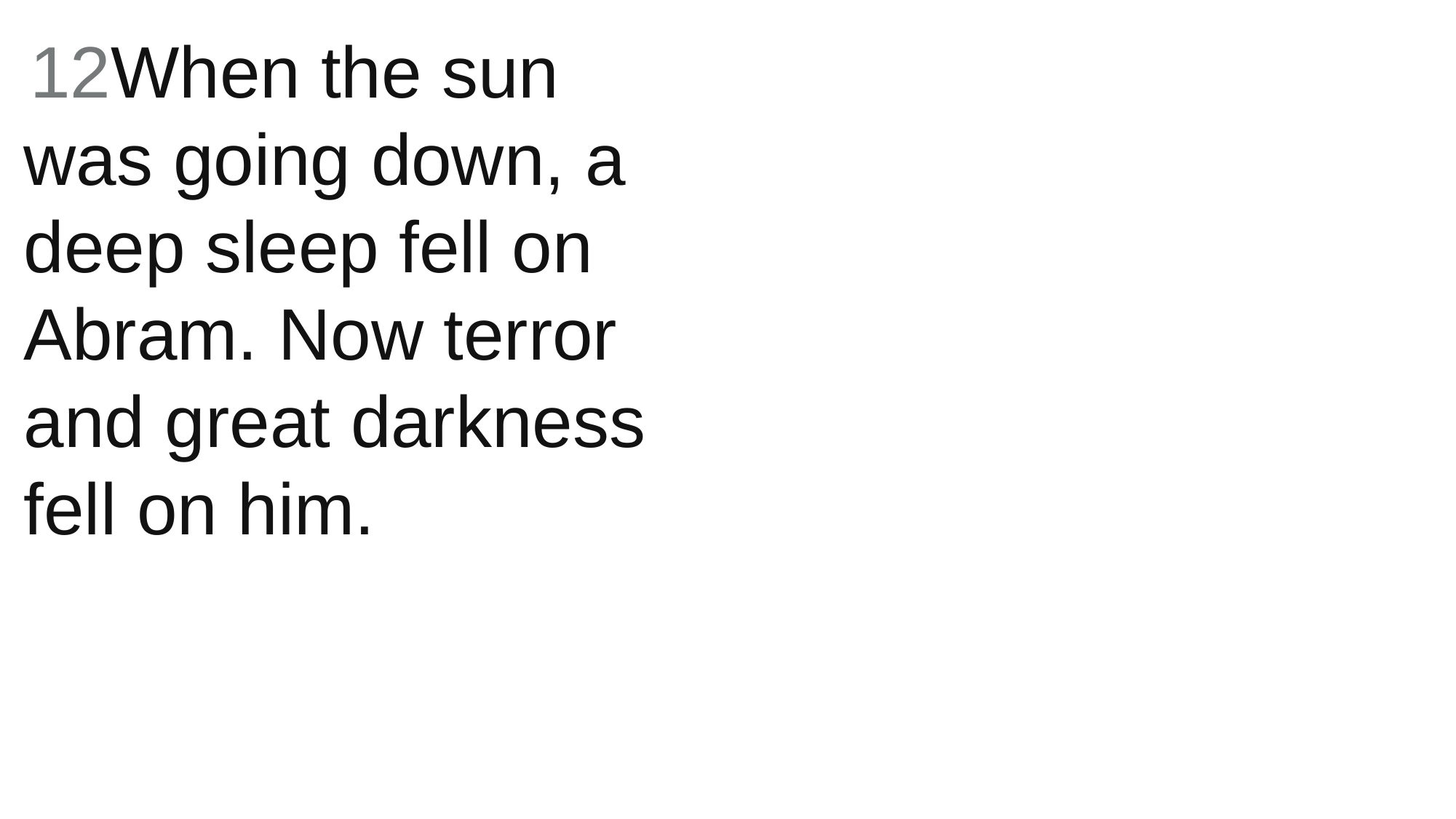

12When the sun was going down, a deep sleep fell on Abram. Now terror and great darkness fell on him.